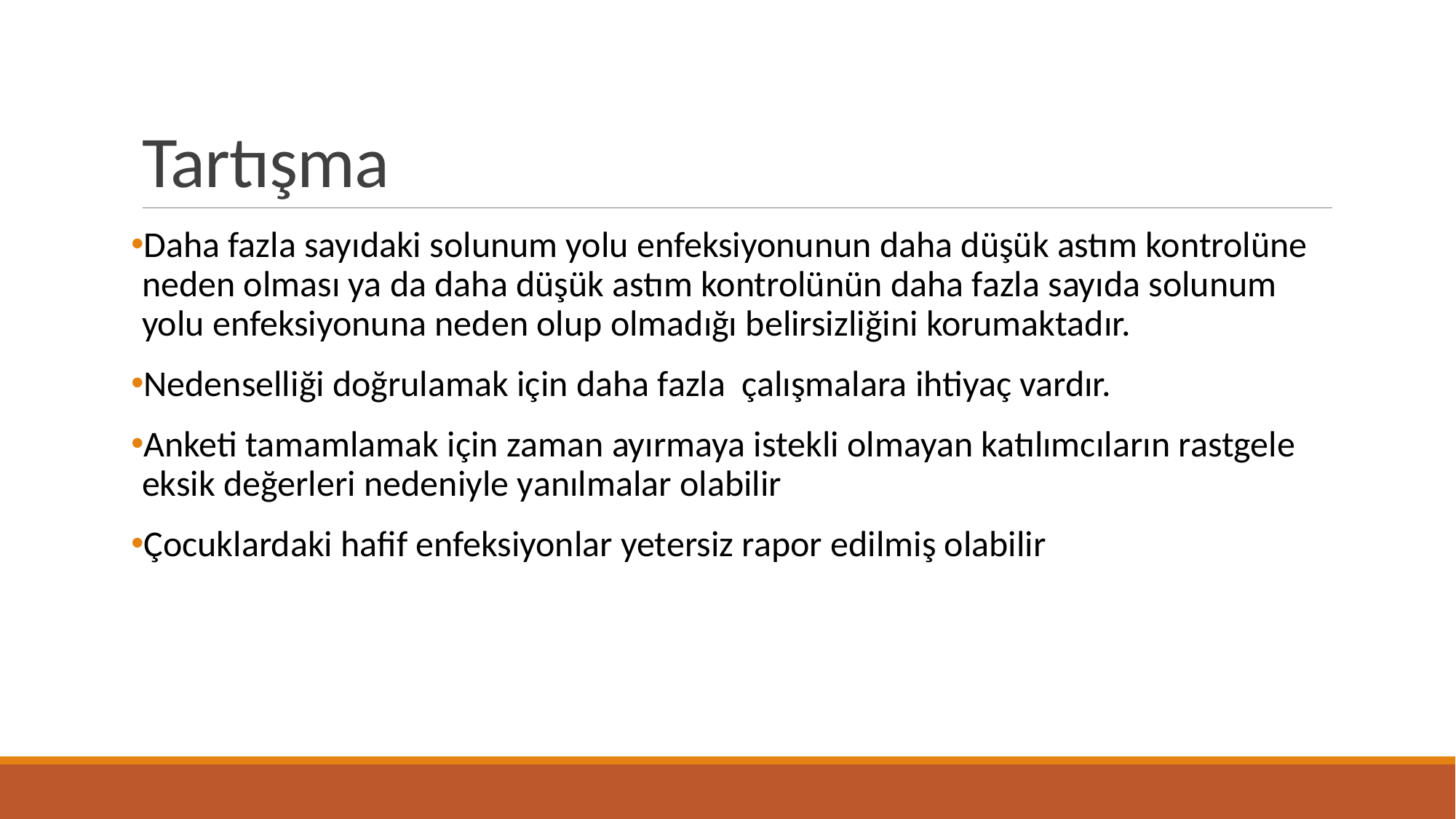

# Tartışma
Daha fazla sayıdaki solunum yolu enfeksiyonunun daha düşük astım kontrolüne neden olması ya da daha düşük astım kontrolünün daha fazla sayıda solunum yolu enfeksiyonuna neden olup olmadığı belirsizliğini korumaktadır.
Nedenselliği doğrulamak için daha fazla  çalışmalara ihtiyaç vardır.
Anketi tamamlamak için zaman ayırmaya istekli olmayan katılımcıların rastgele eksik değerleri nedeniyle yanılmalar olabilir
Çocuklardaki hafif enfeksiyonlar yetersiz rapor edilmiş olabilir